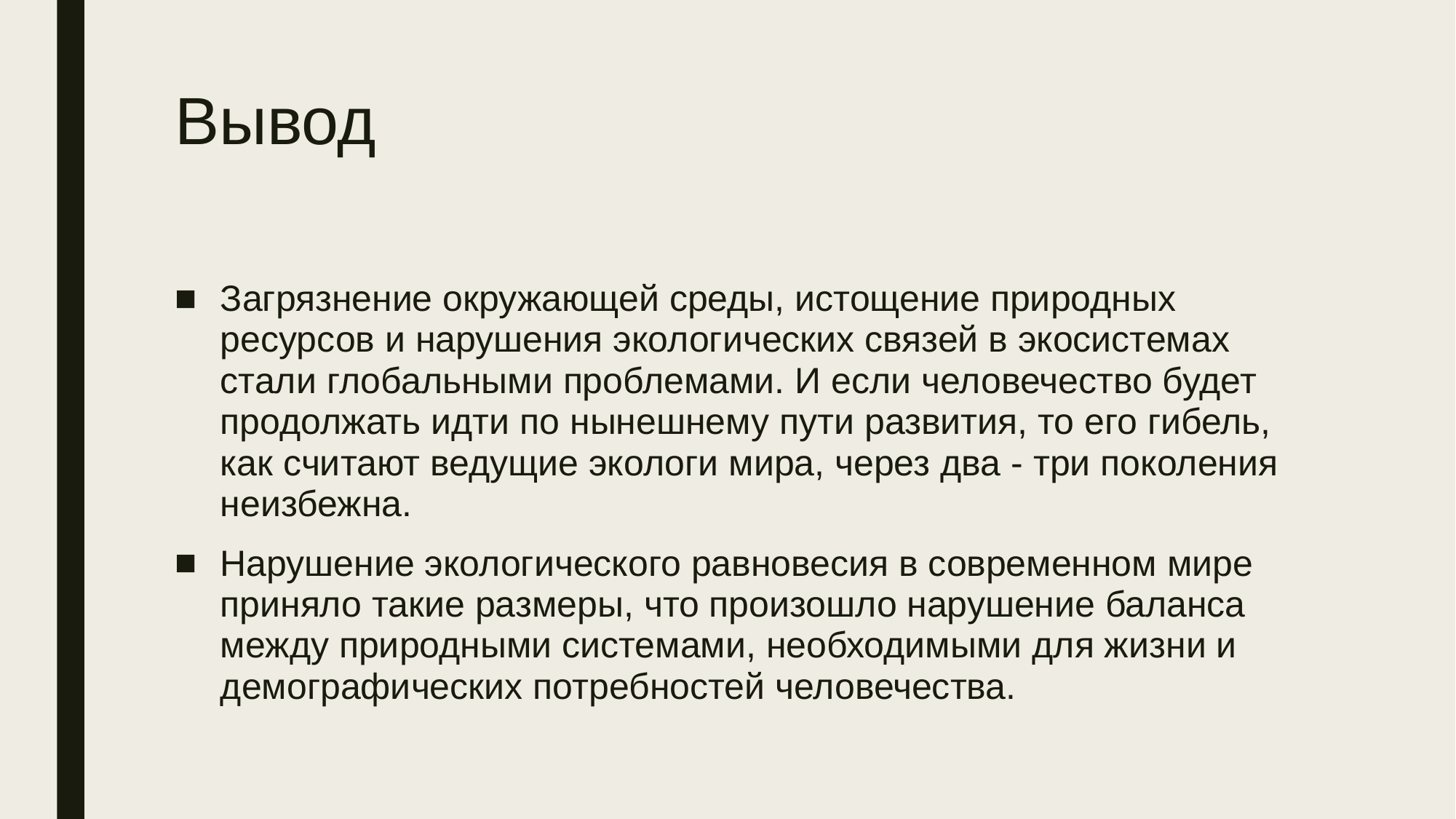

# Вывод
Загрязнение окружающей среды, истощение природных ресурсов и нарушения экологических связей в экосистемах стали глобальными проблемами. И если человечество будет продолжать идти по нынешнему пути развития, то его гибель, как считают ведущие экологи мира, через два - три поколения неизбежна.
Нарушение экологического равновесия в современном мире приняло такие размеры, что произошло нарушение баланса между природными системами, необходимыми для жизни и демографических потребностей человечества.